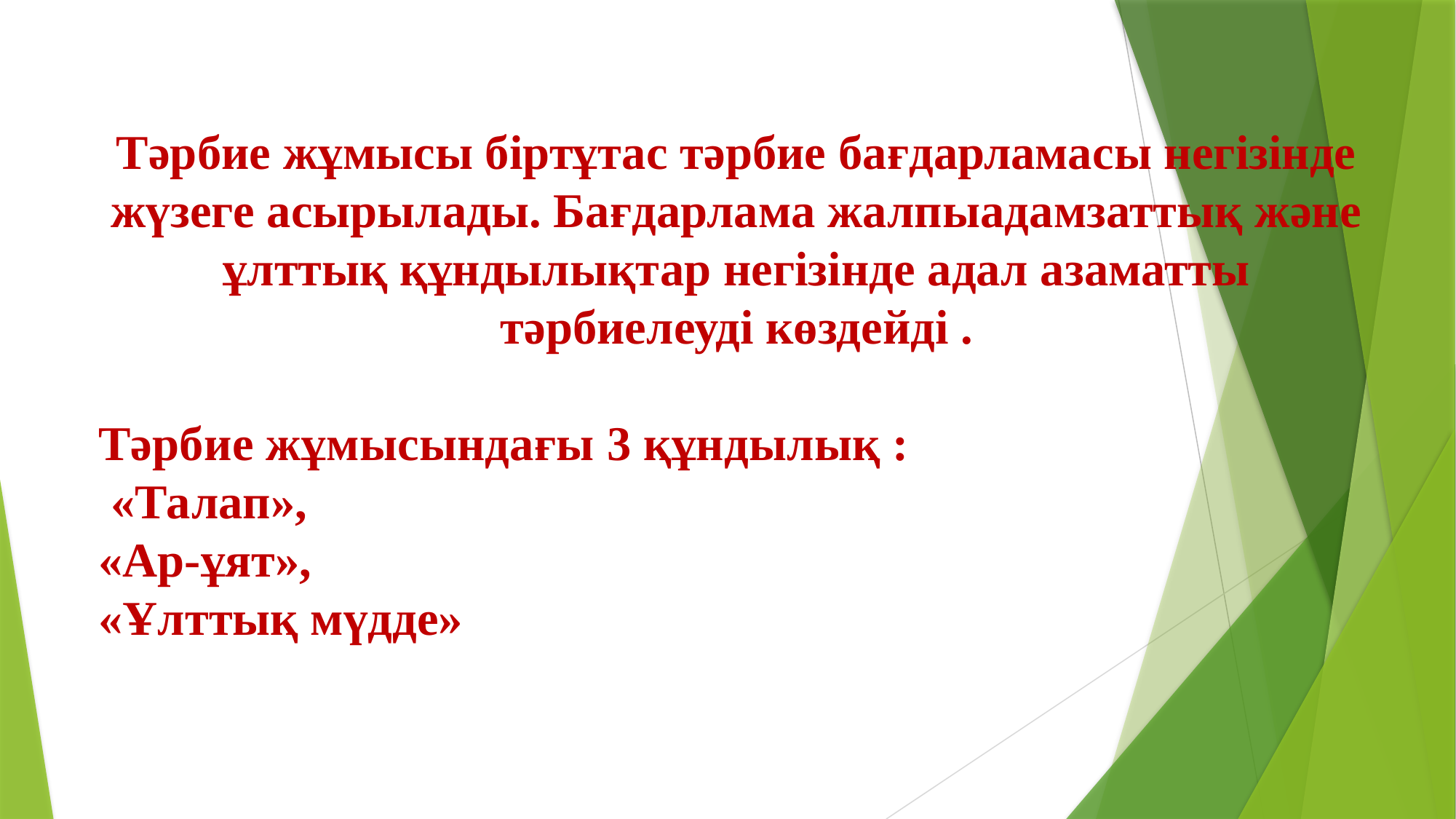

Тәрбие жұмысы біртұтас тәрбие бағдарламасы негізінде жүзеге асырылады. Бағдарлама жалпыадамзаттық және ұлттық құндылықтар негізінде адал азаматты тәрбиелеуді көздейді .

Тәрбие жұмысындағы 3 құндылық :
 «Талап»,
«Ар-ұят»,
«Ұлттық мүдде»